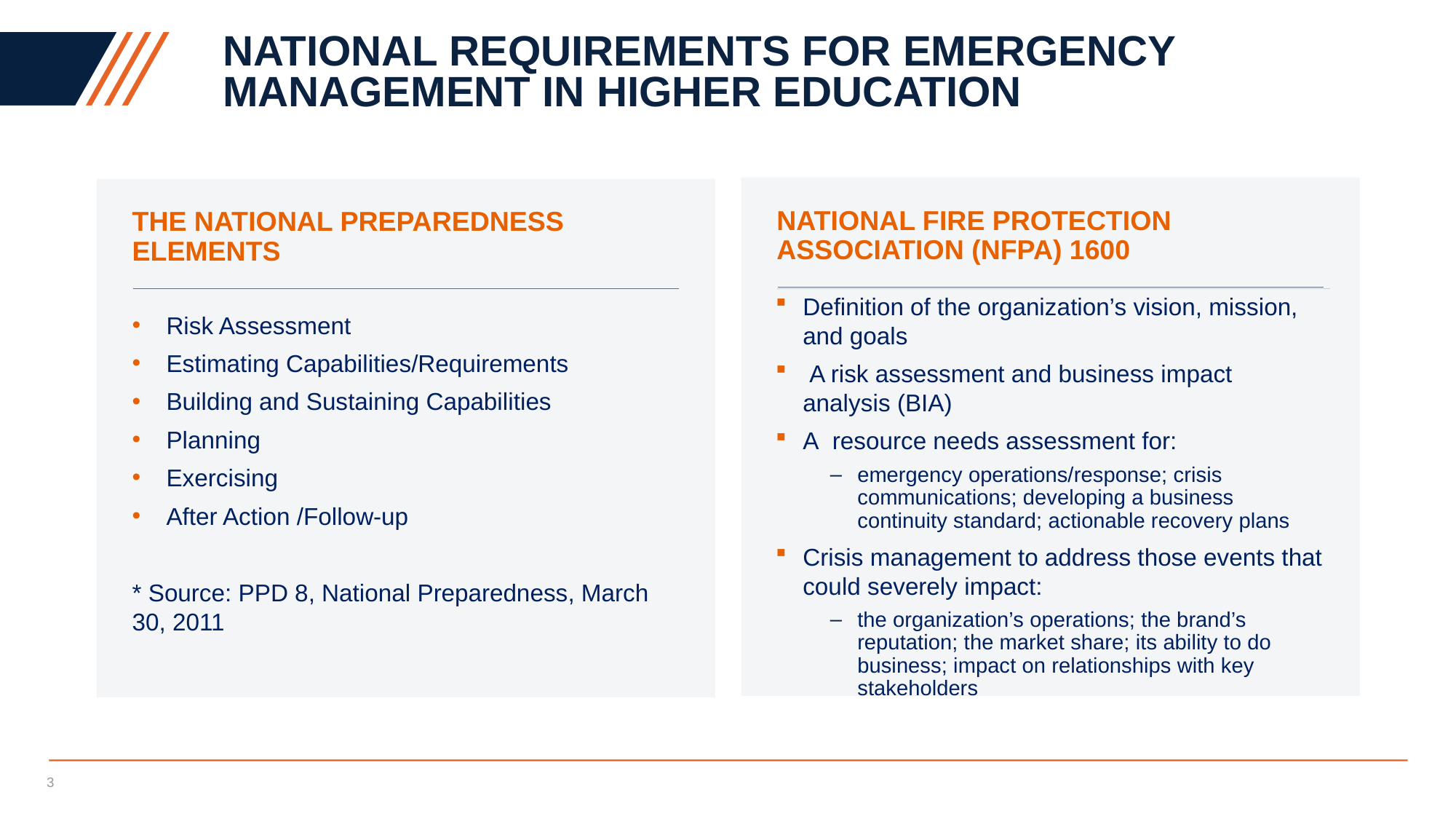

# National Requirements for emergency management in higher education
National fire protection association (NFPA) 1600
The national preparedness elements
Definition of the organization’s vision, mission, and goals
 A risk assessment and business impact analysis (BIA)
A  resource needs assessment for:
emergency operations/response; crisis communications; developing a business continuity standard; actionable recovery plans
Crisis management to address those events that could severely impact:
the organization’s operations; the brand’s reputation; the market share; its ability to do business; impact on relationships with key stakeholders

Risk Assessment
Estimating Capabilities/Requirements
Building and Sustaining Capabilities
Planning
Exercising
After Action /Follow-up

* Source: PPD 8, National Preparedness, March 30, 2011
3